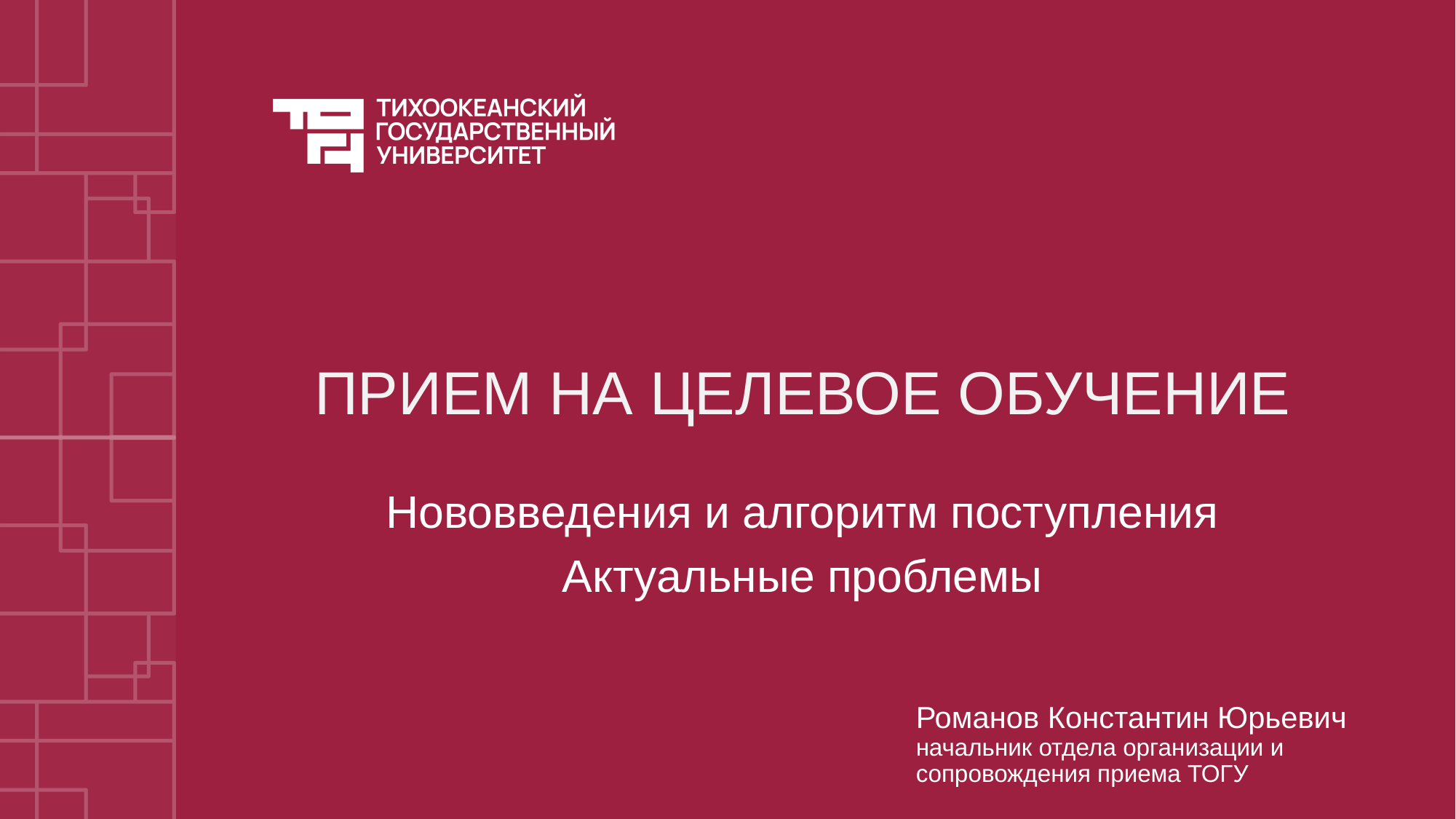

# ПРИЕМ НА ЦЕЛЕВОЕ ОБУЧЕНИЕ
Нововведения и алгоритм поступления
Актуальные проблемы
Романов Константин Юрьевич
начальник отдела организации и сопровождения приема ТОГУ